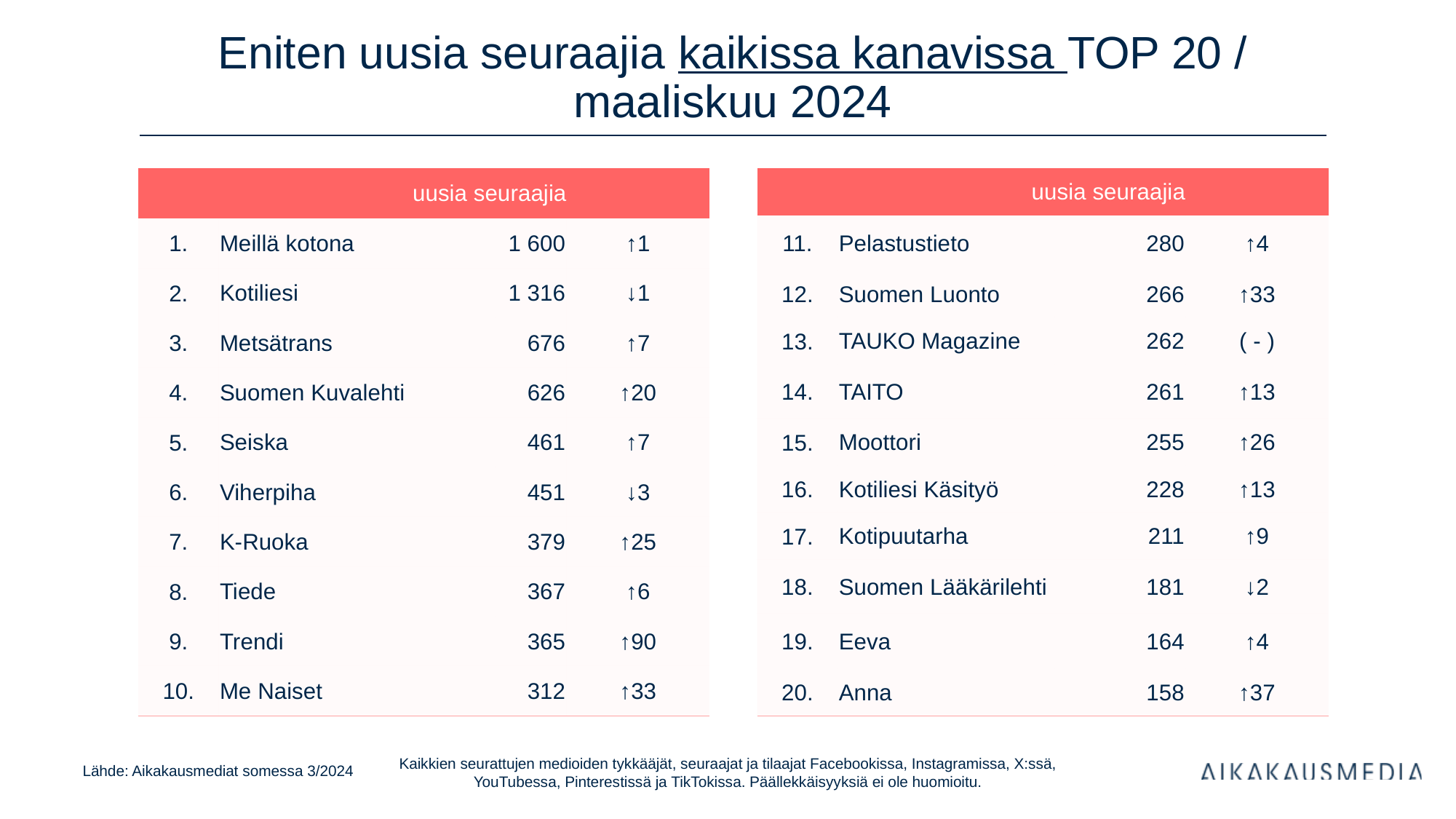

# Eniten uusia seuraajia kaikissa kanavissa TOP 20 / maaliskuu 2024
| uusia seuraajia |  | uusia seuraajia |  |
| --- | --- | --- | --- |
| 1. | Meillä kotona | 1 600 | ↑1 |
| 2. | Kotiliesi | 1 316 | ↓1 |
| 3. | Metsätrans | 676 | ↑7 |
| 4. | Suomen Kuvalehti | 626 | ↑20 |
| 5. | Seiska | 461 | ↑7 |
| 6. | Viherpiha | 451 | ↓3 |
| 7. | K-Ruoka | 379 | ↑25 |
| 8. | Tiede | 367 | ↑6 |
| 9. | Trendi | 365 | ↑90 |
| 10. | Me Naiset | 312 | ↑33 |
| uusia seuraajia |  | uusia seuraajia |  |
| --- | --- | --- | --- |
| 11. | Pelastustieto | 280 | ↑4 |
| 12. | Suomen Luonto | 266 | ↑33 |
| 13. | TAUKO Magazine | 262 | ( - ) |
| 14. | TAITO | 261 | ↑13 |
| 15. | Moottori | 255 | ↑26 |
| 16. | Kotiliesi Käsityö | 228 | ↑13 |
| 17. | Kotipuutarha | 211 | ↑9 |
| 18. | Suomen Lääkärilehti | 181 | ↓2 |
| 19. | Eeva | 164 | ↑4 |
| 20. | Anna | 158 | ↑37 |
Kaikkien seurattujen medioiden tykkääjät, seuraajat ja tilaajat Facebookissa, Instagramissa, X:ssä, YouTubessa, Pinterestissä ja TikTokissa. Päällekkäisyyksiä ei ole huomioitu.